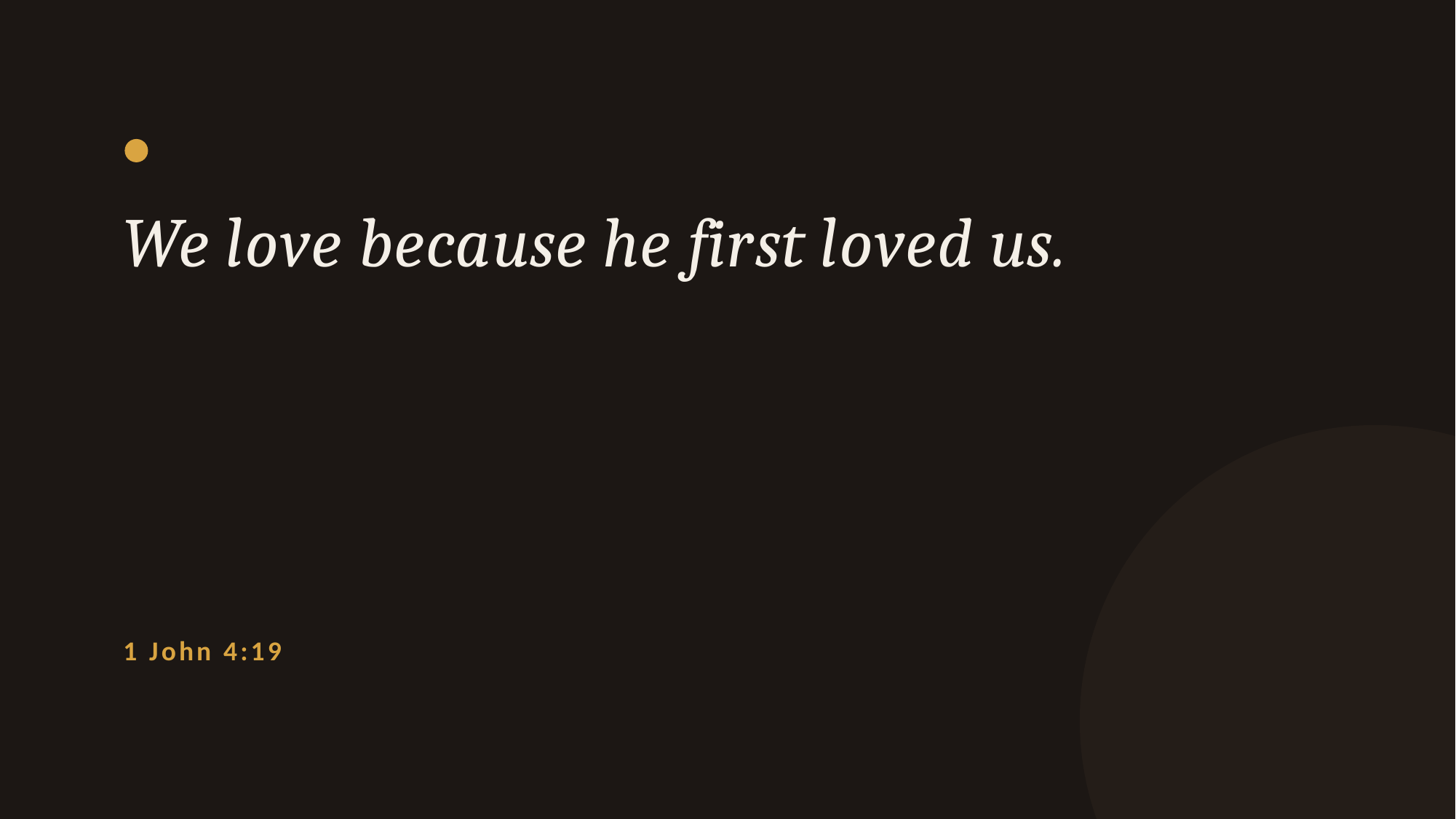

We love because he first loved us.

1 John 4:19